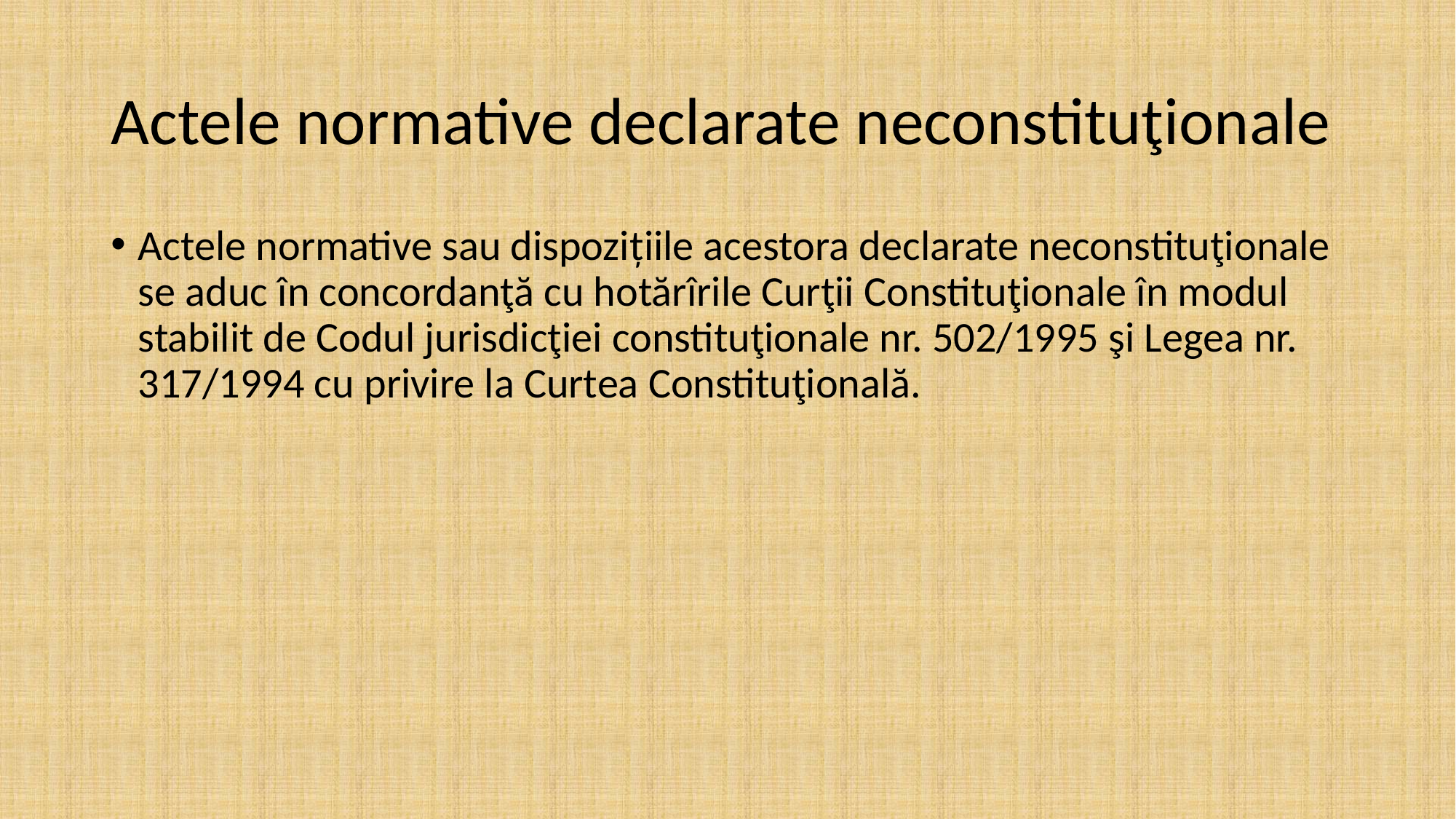

# Actele normative declarate neconstituţionale
Actele normative sau dispozițiile acestora declarate neconstituţionale se aduc în concordanţă cu hotărîrile Curţii Constituţionale în modul stabilit de Codul jurisdicţiei constituţionale nr. 502/1995 şi Legea nr. 317/1994 cu privire la Curtea Constituţională.